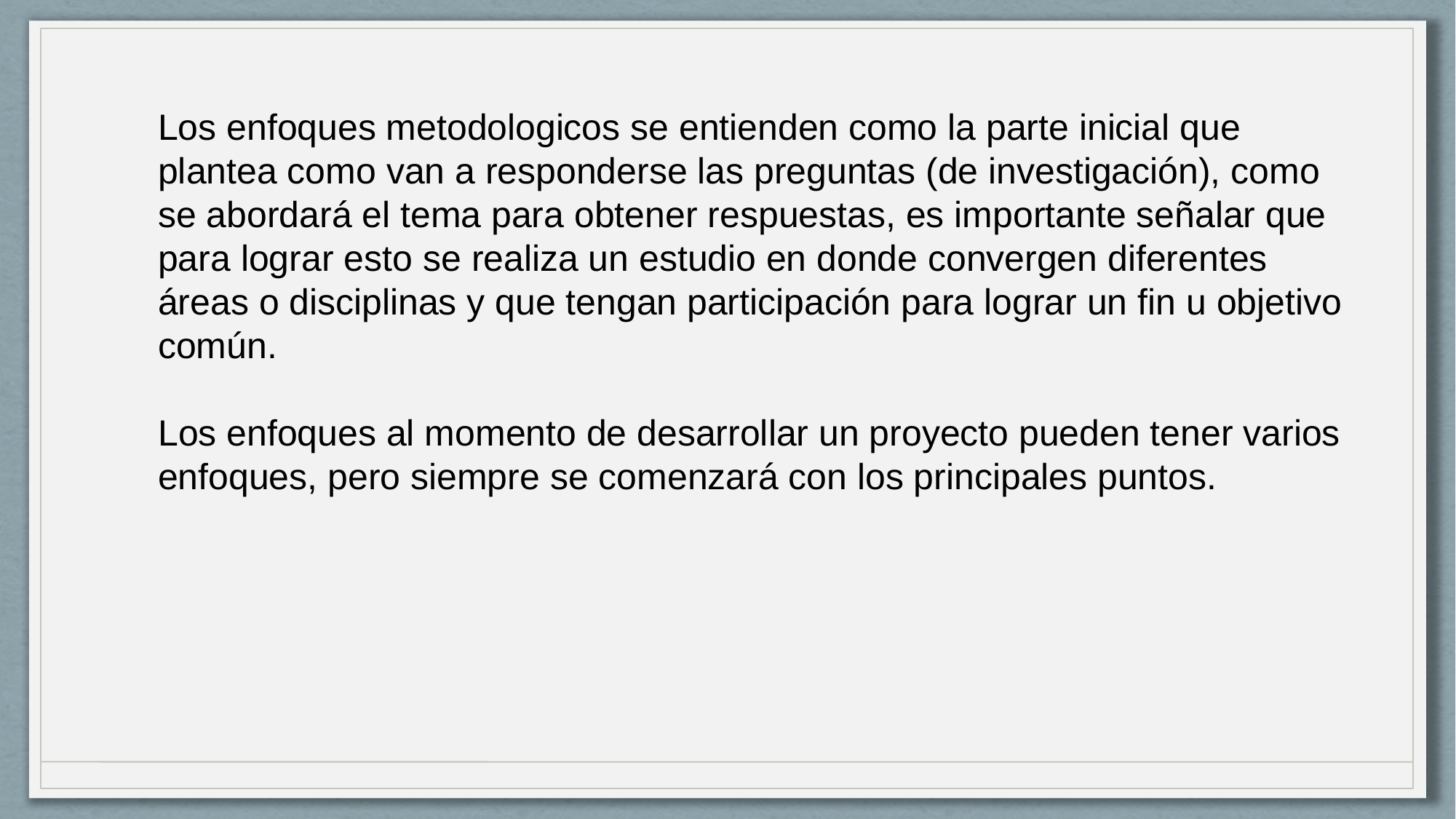

Los enfoques metodologicos se entienden como la parte inicial que plantea como van a responderse las preguntas (de investigación), como se abordará el tema para obtener respuestas, es importante señalar que para lograr esto se realiza un estudio en donde convergen diferentes áreas o disciplinas y que tengan participación para lograr un fin u objetivo común.

Los enfoques al momento de desarrollar un proyecto pueden tener varios enfoques, pero siempre se comenzará con los principales puntos.